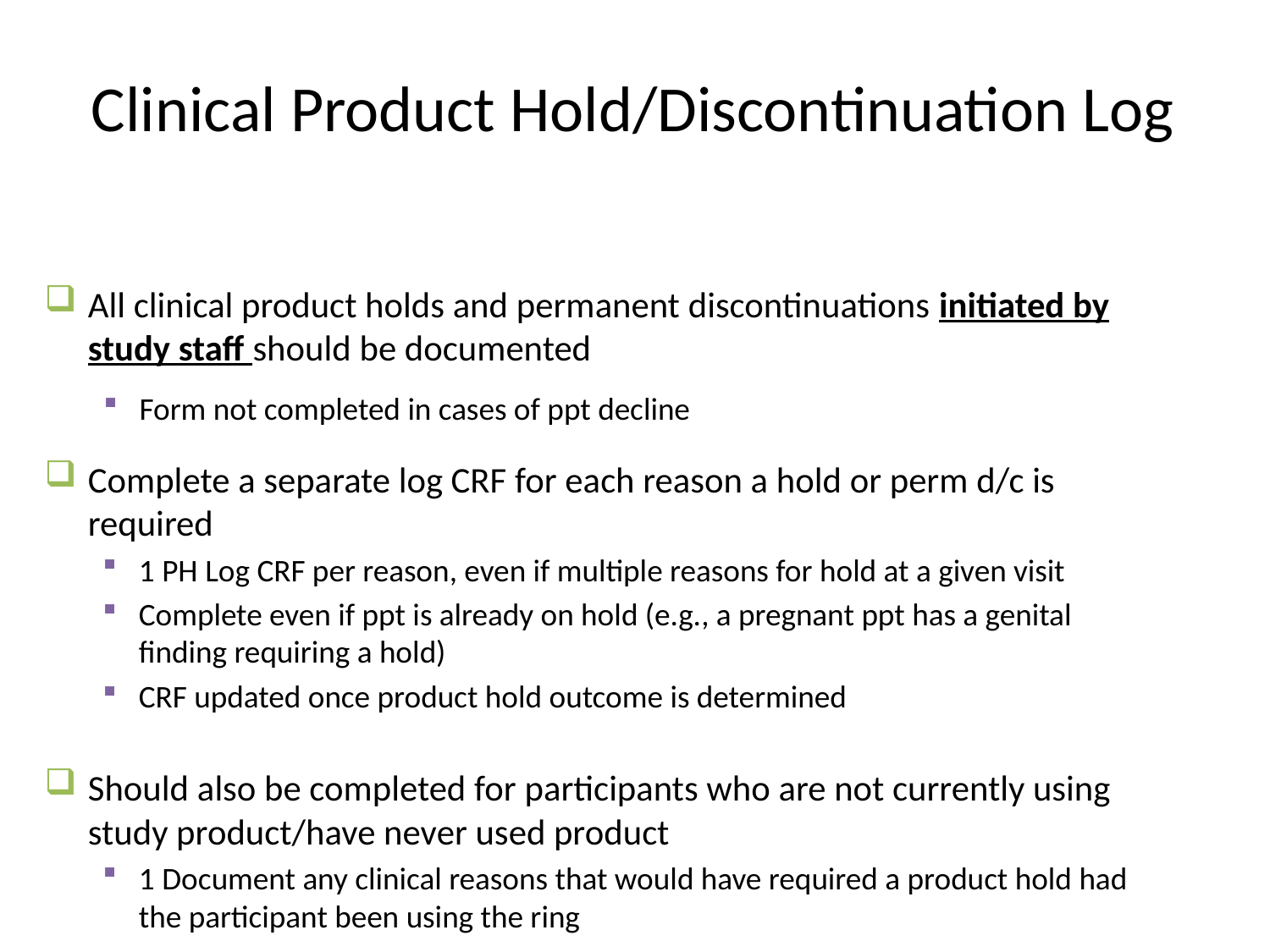

# Clinical Product Hold/Discontinuation Log
All clinical product holds and permanent discontinuations initiated by study staff should be documented
Form not completed in cases of ppt decline

Complete a separate log CRF for each reason a hold or perm d/c is required
1 PH Log CRF per reason, even if multiple reasons for hold at a given visit
Complete even if ppt is already on hold (e.g., a pregnant ppt has a genital finding requiring a hold)
CRF updated once product hold outcome is determined

Should also be completed for participants who are not currently using study product/have never used product
1 Document any clinical reasons that would have required a product hold had the participant been using the ring